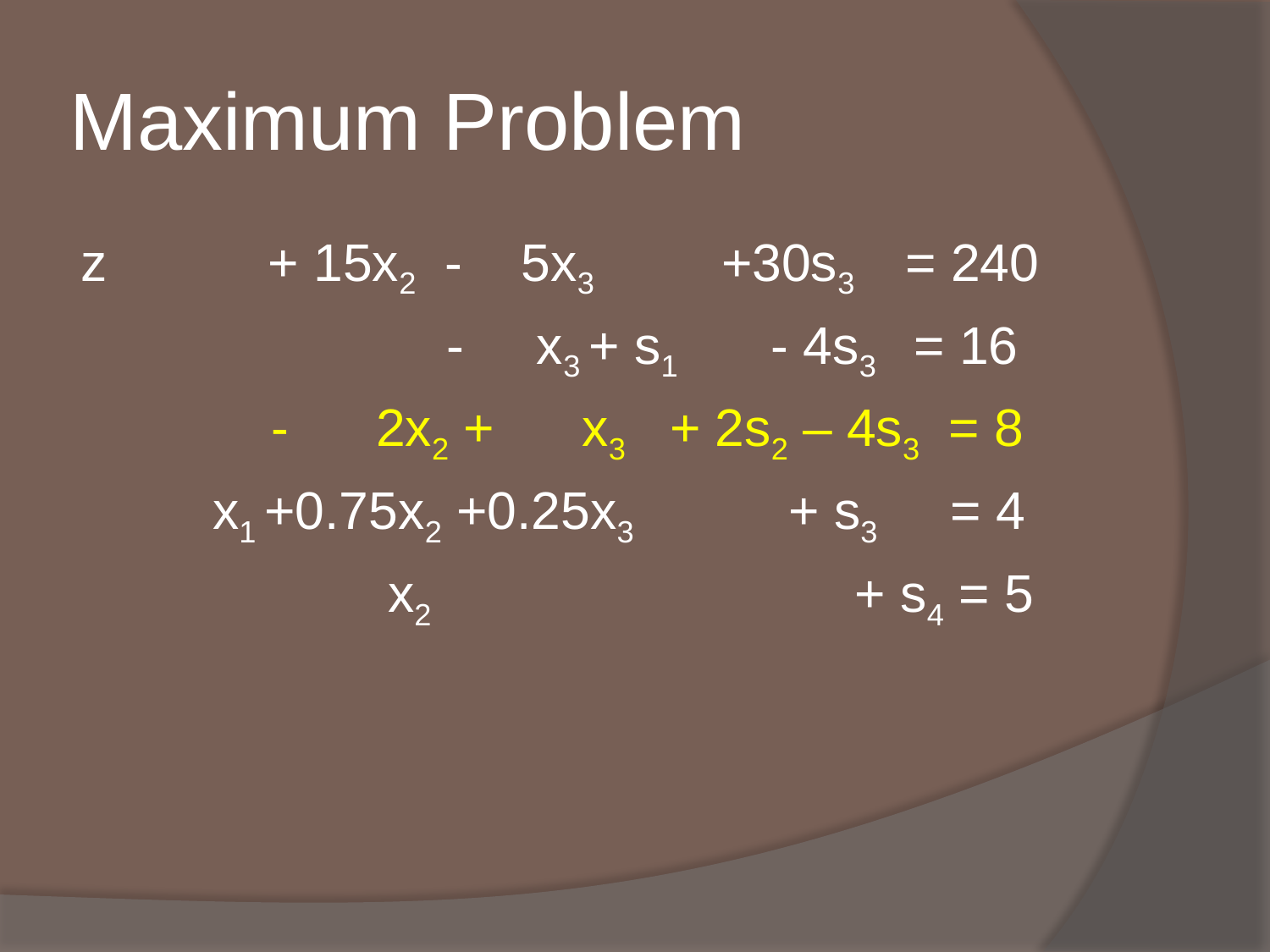

# Maximum Problem
z           + 15x2  -    5x3               +30s3      = 240
                         -     x3 + s1           - 4s3   = 16
             -      2x2 +      x3   + 2s2 – 4s3  = 8
         x1 +0.75x2 +0.25x3           + s3     = 4
                     x2                             + s4 = 5